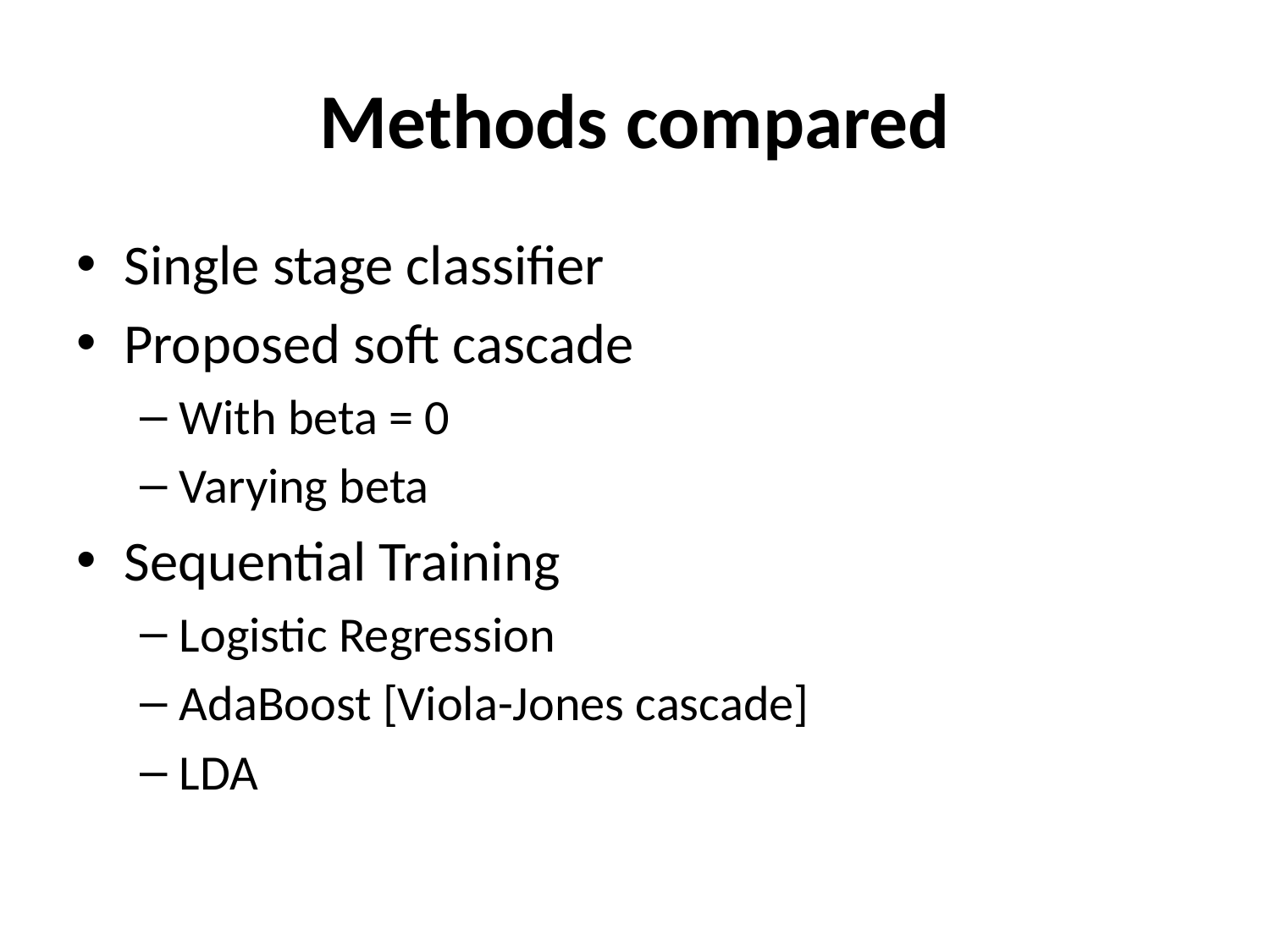

# Methods compared
Single stage classifier
Proposed soft cascade
With beta = 0
Varying beta
Sequential Training
Logistic Regression
AdaBoost [Viola-Jones cascade]
LDA